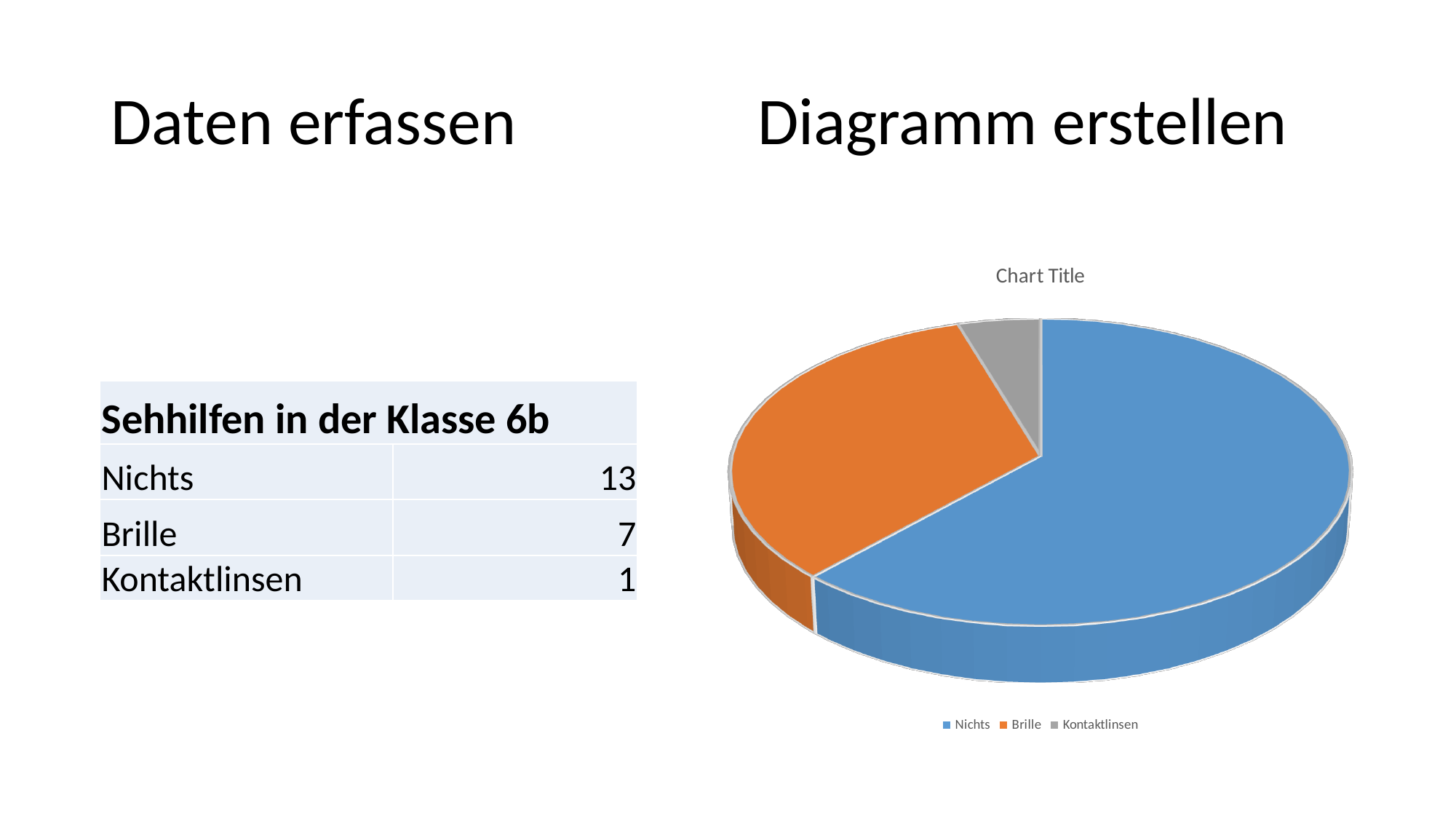

# Daten erfassen	Diagramm erstellen

[unsupported chart]

| Sehhilfen in der Klasse 6b |  |
| --- | --- |
| Nichts | 13 |
| Brille | 7 |
| Kontaktlinsen | 1 |